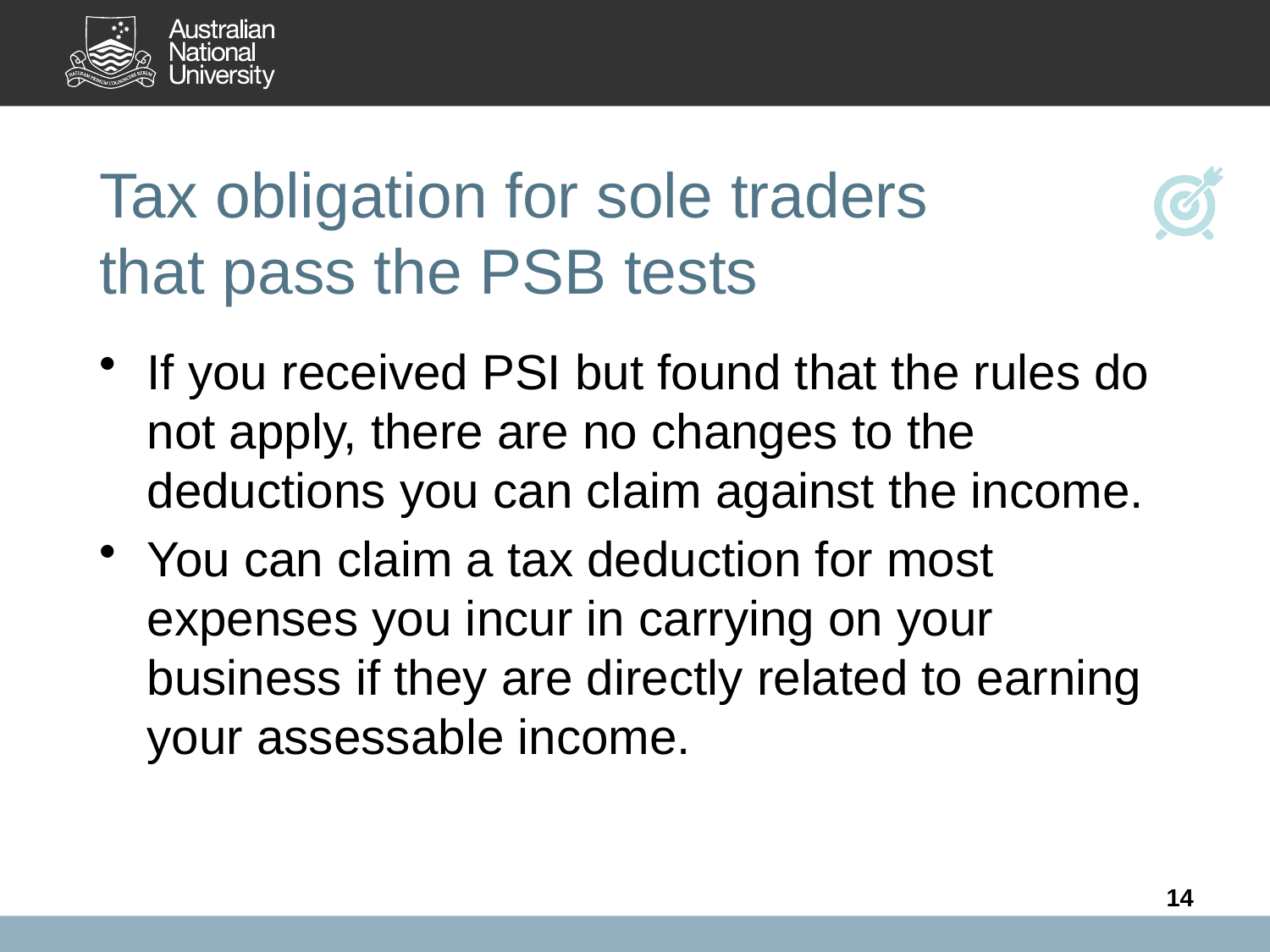

Tax obligation for sole traders that pass the PSB tests
If you received PSI but found that the rules do not apply, there are no changes to the deductions you can claim against the income.
You can claim a tax deduction for most expenses you incur in carrying on your business if they are directly related to earning your assessable income.

14